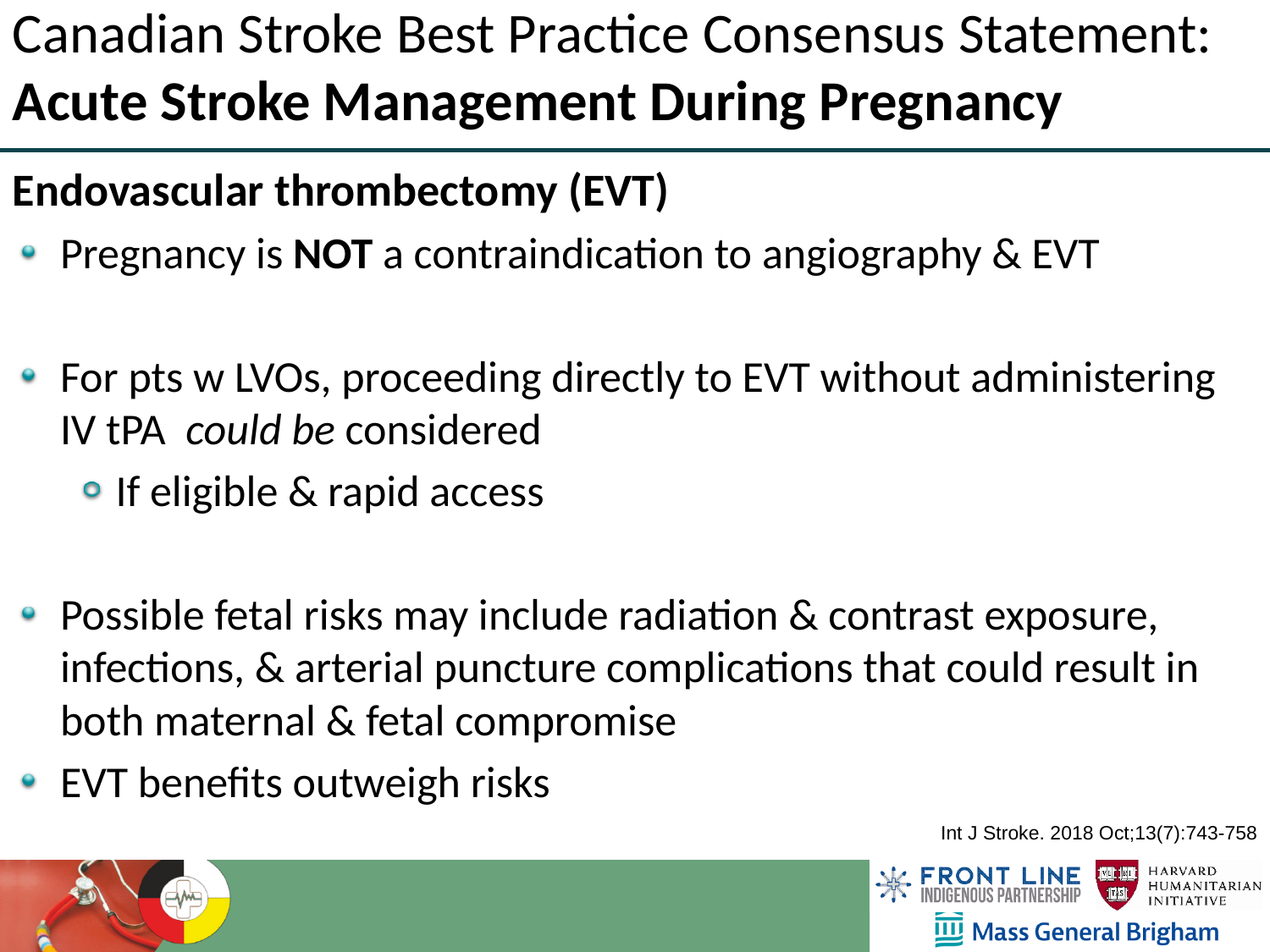

Canadian Stroke Best Practice Consensus Statement: Acute Stroke Management During Pregnancy
Endovascular thrombectomy (EVT)
Pregnancy is NOT a contraindication to angiography & EVT

For pts w LVOs, proceeding directly to EVT without administering IV tPA  could be considered
If eligible & rapid access

Possible fetal risks may include radiation & contrast exposure, infections, & arterial puncture complications that could result in both maternal & fetal compromise
EVT benefits outweigh risks
Int J Stroke. 2018 Oct;13(7):743-758